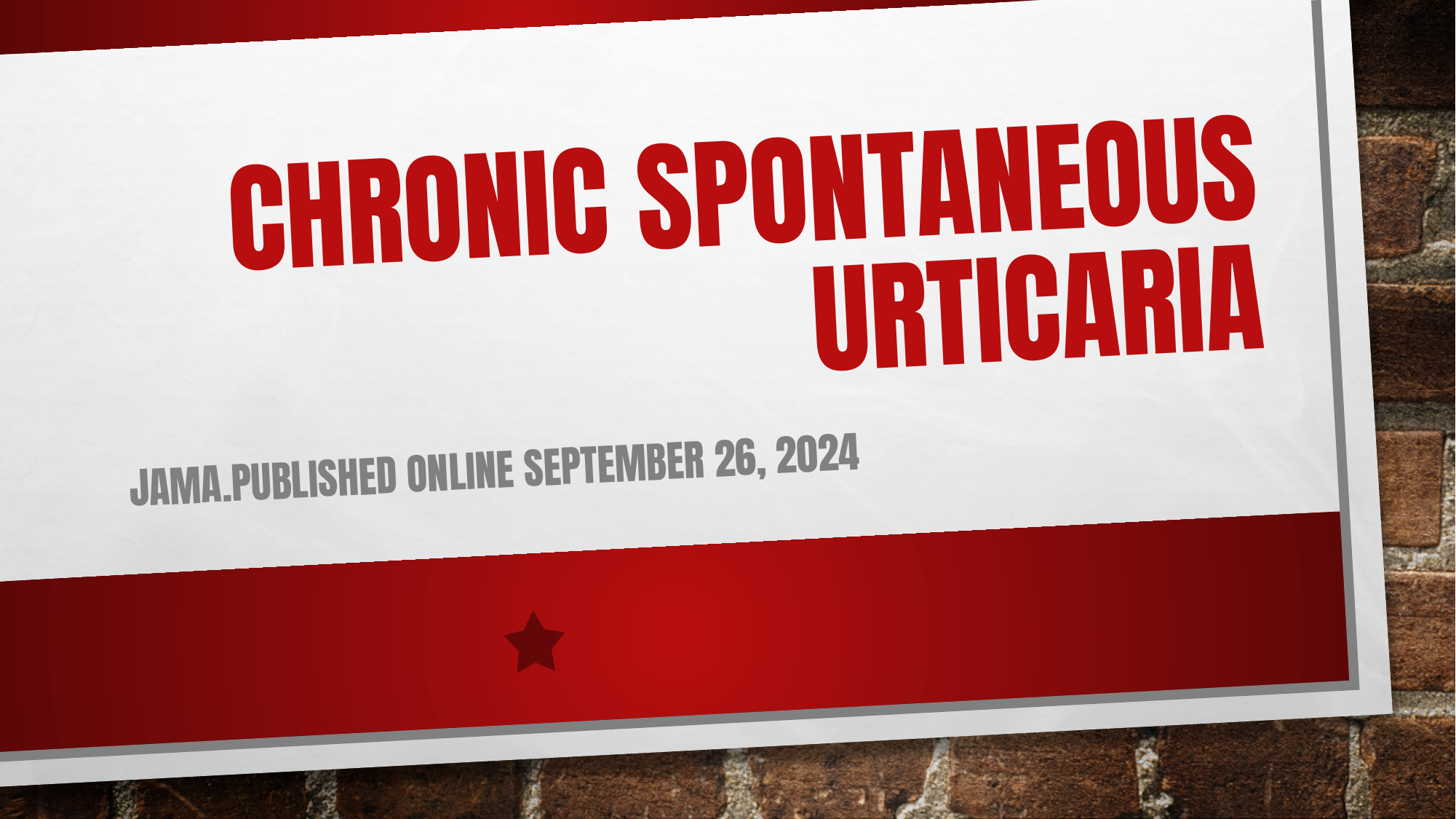

# Chronic Spontaneous Urticaria
JAMA.Published online September 26, 2024